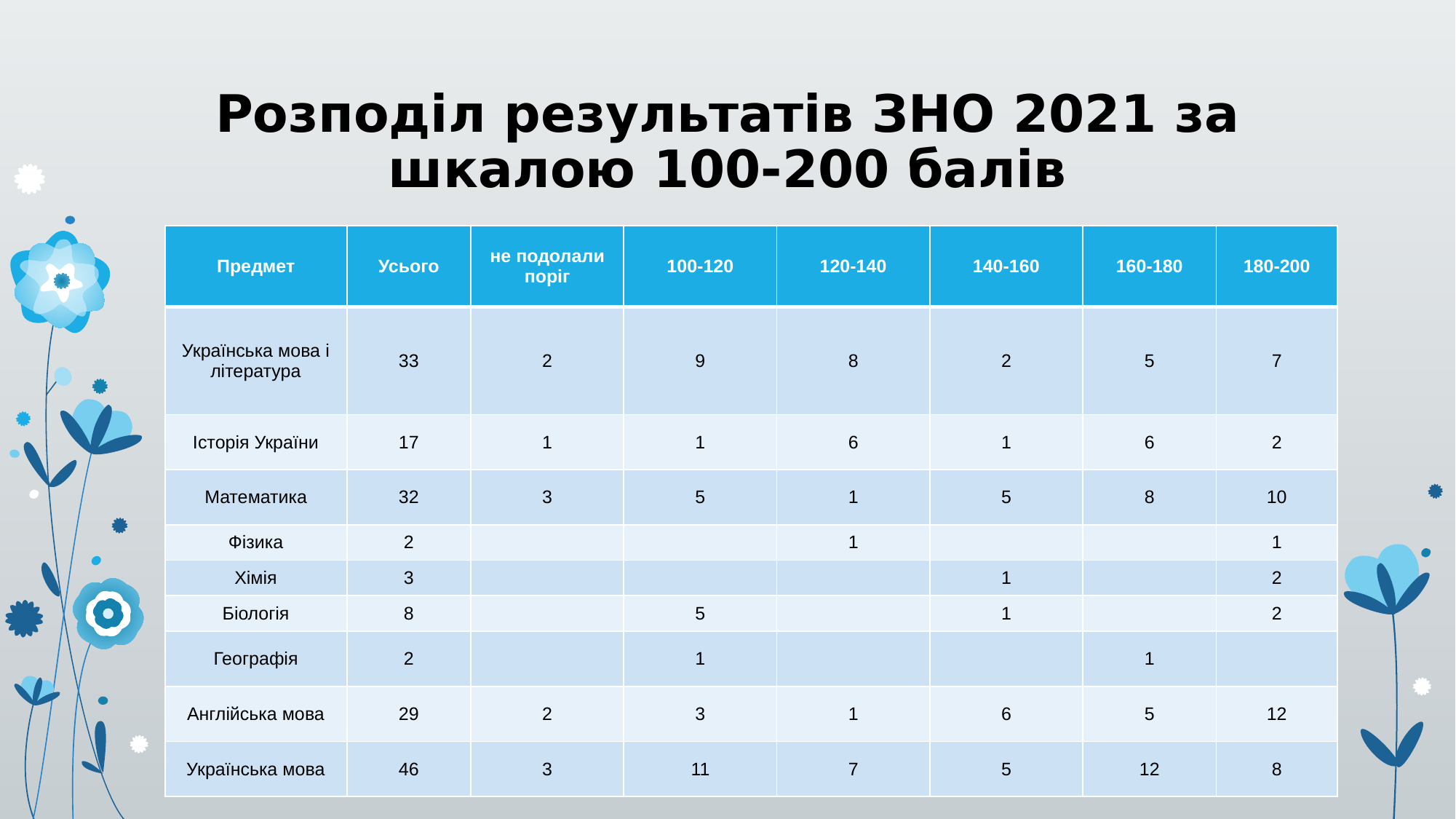

# Розподіл результатів ЗНО 2021 за шкалою 100-200 балів
| Предмет | Усього | не подолали поріг | 100-120 | 120-140 | 140-160 | 160-180 | 180-200 |
| --- | --- | --- | --- | --- | --- | --- | --- |
| Українська мова і література | 33 | 2 | 9 | 8 | 2 | 5 | 7 |
| Історія України | 17 | 1 | 1 | 6 | 1 | 6 | 2 |
| Математика | 32 | 3 | 5 | 1 | 5 | 8 | 10 |
| Фізика | 2 |  |  | 1 |  |  | 1 |
| Хімія | 3 |  |  |  | 1 |  | 2 |
| Біологія | 8 |  | 5 |  | 1 |  | 2 |
| Географія | 2 |  | 1 |  |  | 1 |  |
| Англійська мова | 29 | 2 | 3 | 1 | 6 | 5 | 12 |
| Українська мова | 46 | 3 | 11 | 7 | 5 | 12 | 8 |